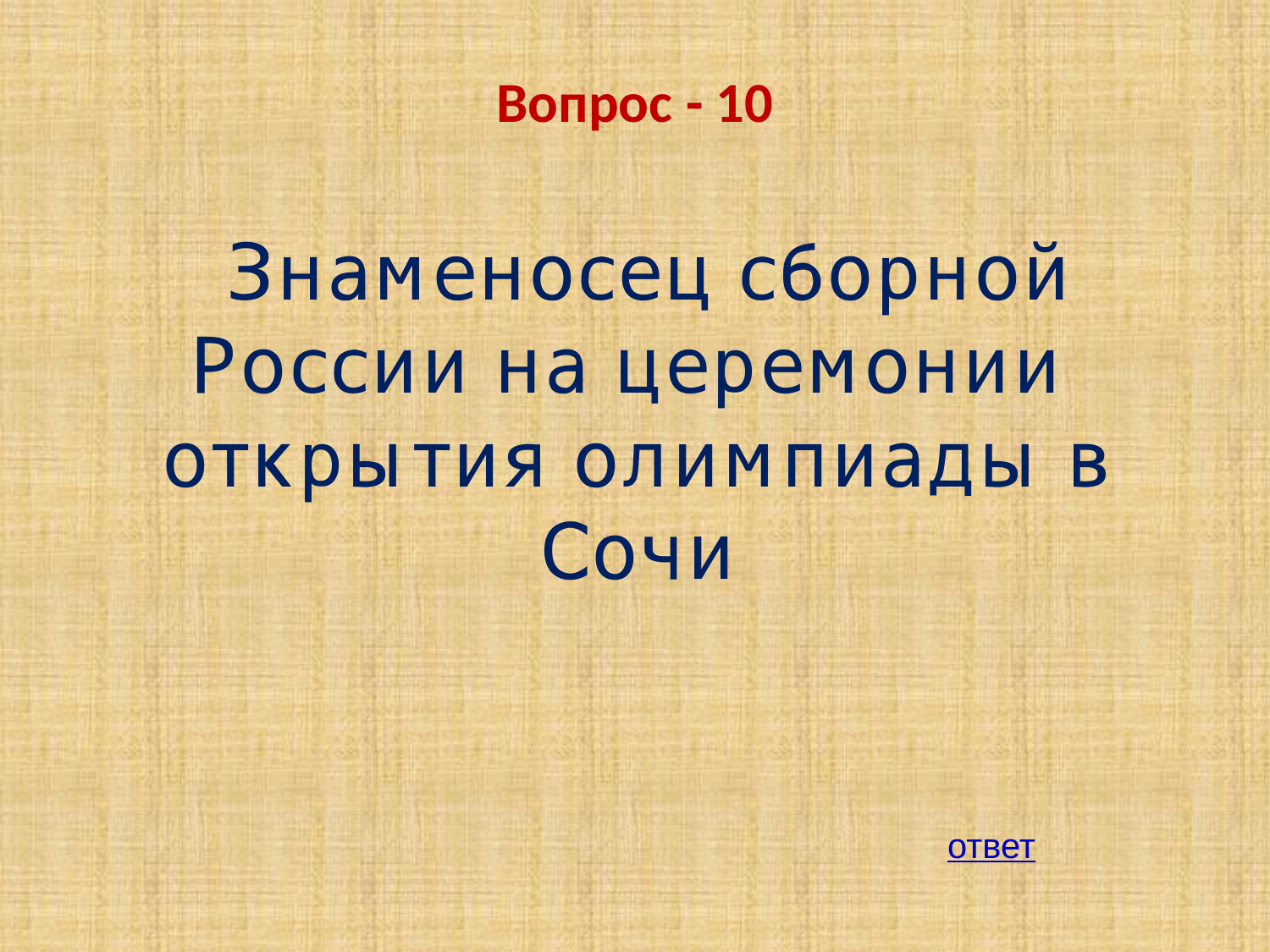

# Вопрос - 10
Знаменосец сборной России на церемонии  открытия олимпиады в Сочи
ответ